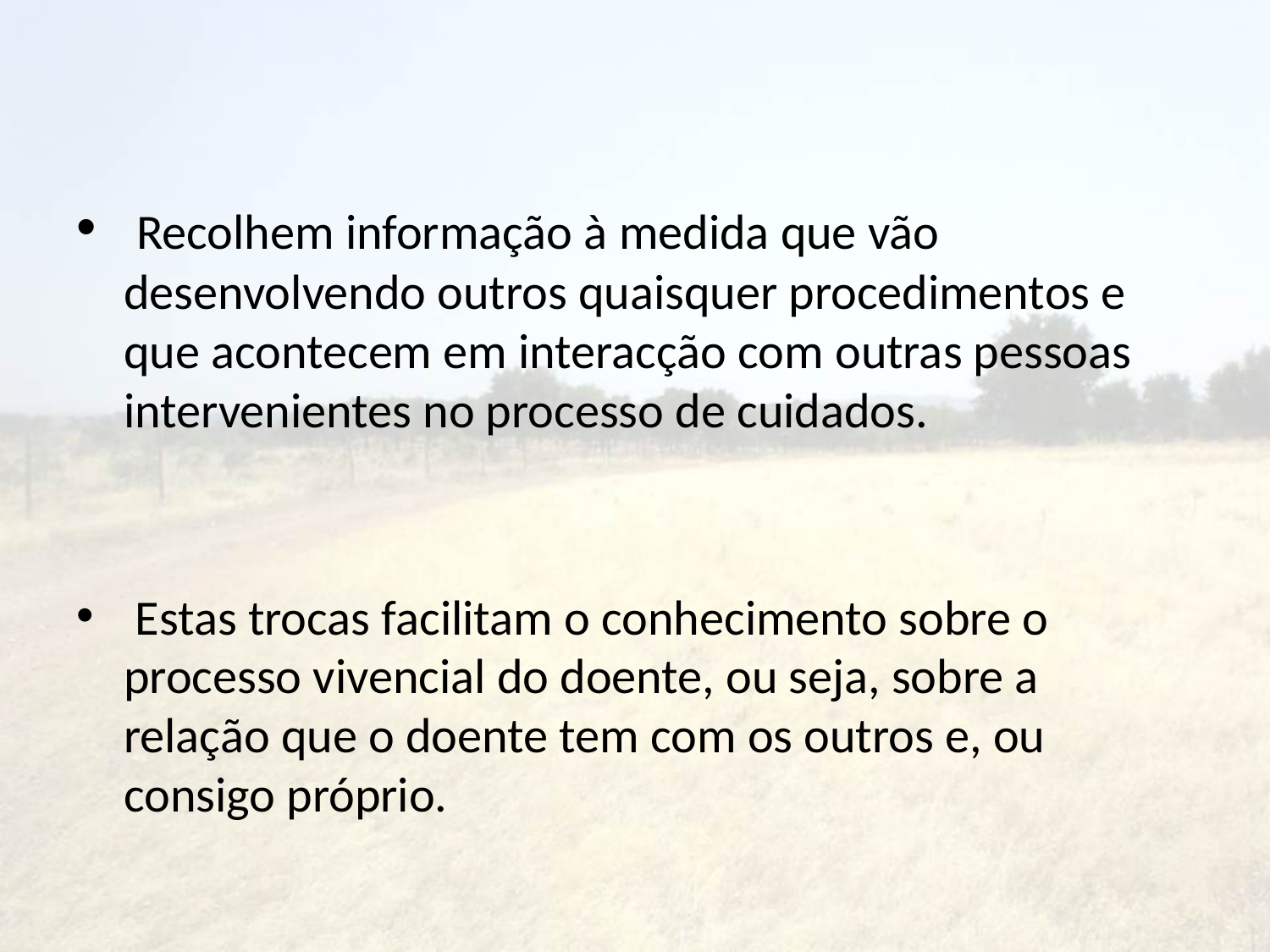

#
 Recolhem informação à medida que vão desenvolvendo outros quaisquer procedimentos e que acontecem em interacção com outras pessoas intervenientes no processo de cuidados.

 Estas trocas facilitam o conhecimento sobre o processo vivencial do doente, ou seja, sobre a relação que o doente tem com os outros e, ou consigo próprio.